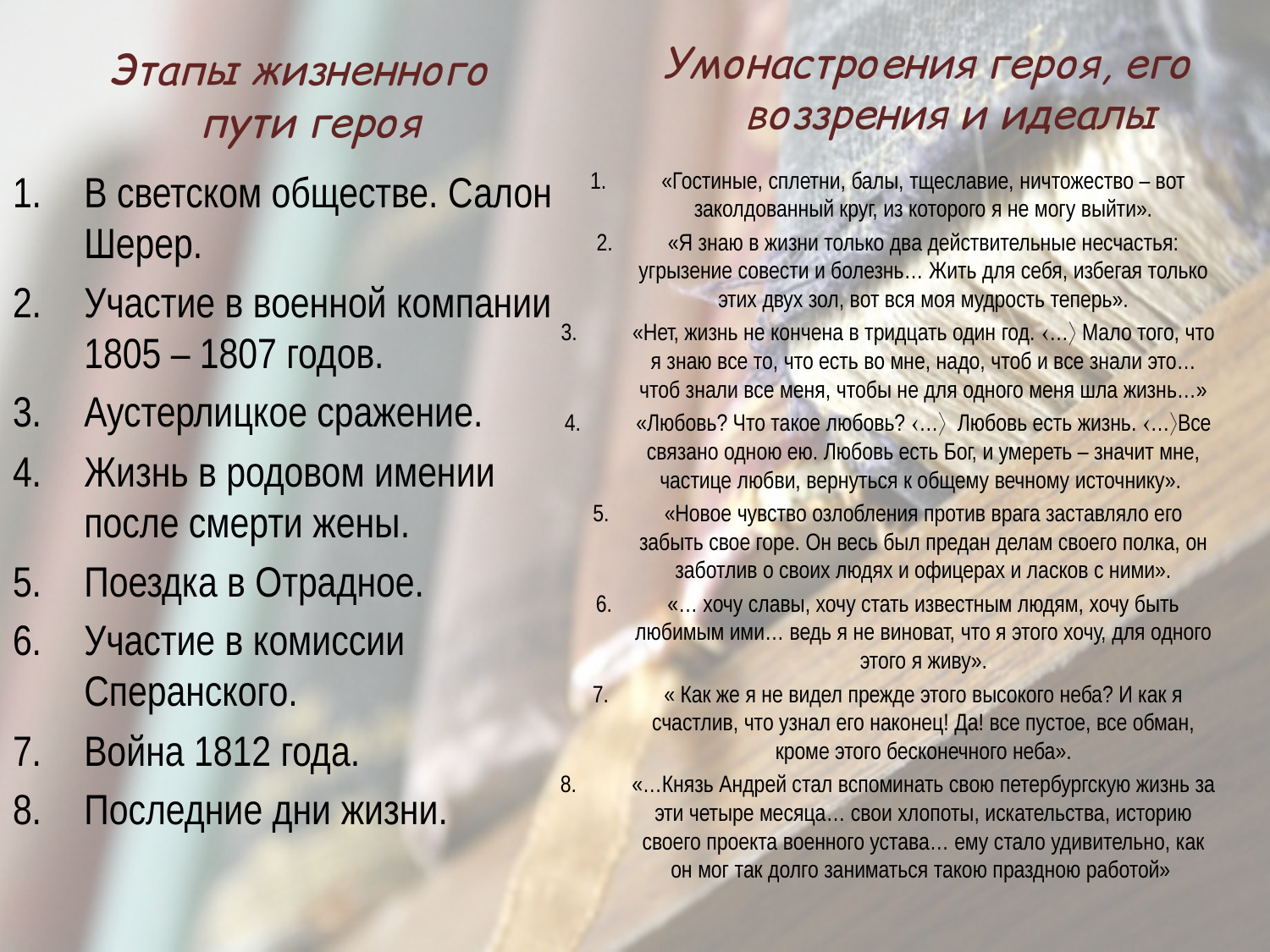

Этапы жизненного пути героя
Умонастроения героя, его воззрения и идеалы
В светском обществе. Салон Шерер.
Участие в военной компании 1805 – 1807 годов.
Аустерлицкое сражение.
Жизнь в родовом имении после смерти жены.
Поездка в Отрадное.
Участие в комиссии Сперанского.
Война 1812 года.
Последние дни жизни.
«Гостиные, сплетни, балы, тщеславие, ничтожество – вот заколдованный круг, из которого я не могу выйти».
«Я знаю в жизни только два действительные несчастья: угрызение совести и болезнь… Жить для себя, избегая только этих двух зол, вот вся моя мудрость теперь».
«Нет, жизнь не кончена в тридцать один год. 〈…〉 Мало того, что я знаю все то, что есть во мне, надо, чтоб и все знали это… чтоб знали все меня, чтобы не для одного меня шла жизнь…»
«Любовь? Что такое любовь? 〈…〉  Любовь есть жизнь. 〈…〉Все связано одною ею. Любовь есть Бог, и умереть – значит мне, частице любви, вернуться к общему вечному источнику».
«Новое чувство озлобления против врага заставляло его забыть свое горе. Он весь был предан делам своего полка, он заботлив о своих людях и офицерах и ласков с ними».
«… хочу славы, хочу стать известным людям, хочу быть любимым ими… ведь я не виноват, что я этого хочу, для одного этого я живу».
« Как же я не видел прежде этого высокого неба? И как я счастлив, что узнал его наконец! Да! все пустое, все обман, кроме этого бесконечного неба».
«…Князь Андрей стал вспоминать свою петербургскую жизнь за эти четыре месяца… свои хлопоты, искательства, историю своего проекта военного устава… ему стало удивительно, как он мог так долго заниматься такою праздною работой»